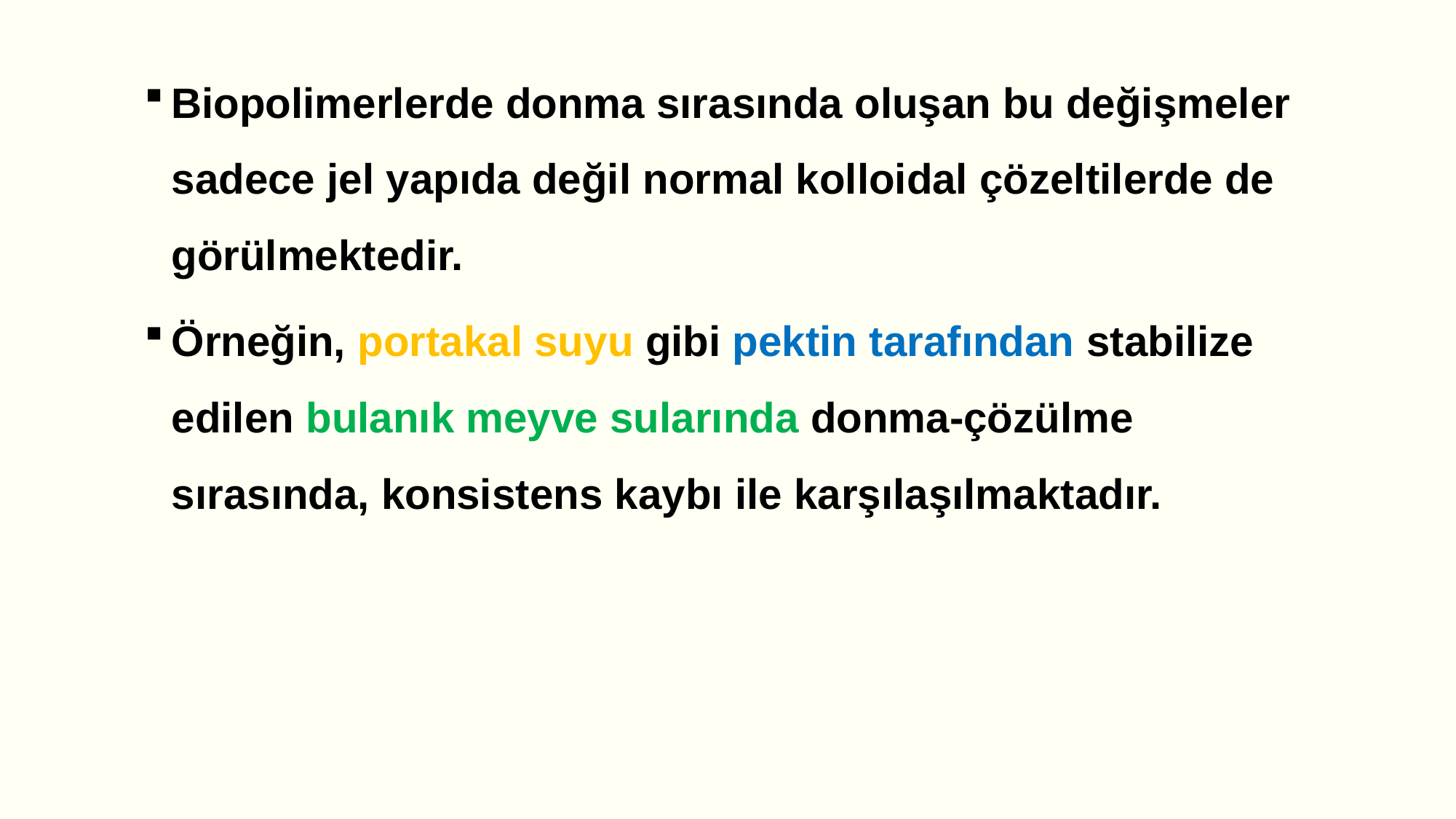

Biopolimerlerde donma sırasında oluşan bu değişmeler sadece jel yapıda değil normal kolloidal çözeltilerde de görülmektedir.
Örneğin, portakal suyu gibi pektin tarafından stabilize edilen bulanık meyve sularında donma-çözülme sırasında, konsistens kaybı ile karşılaşılmaktadır.